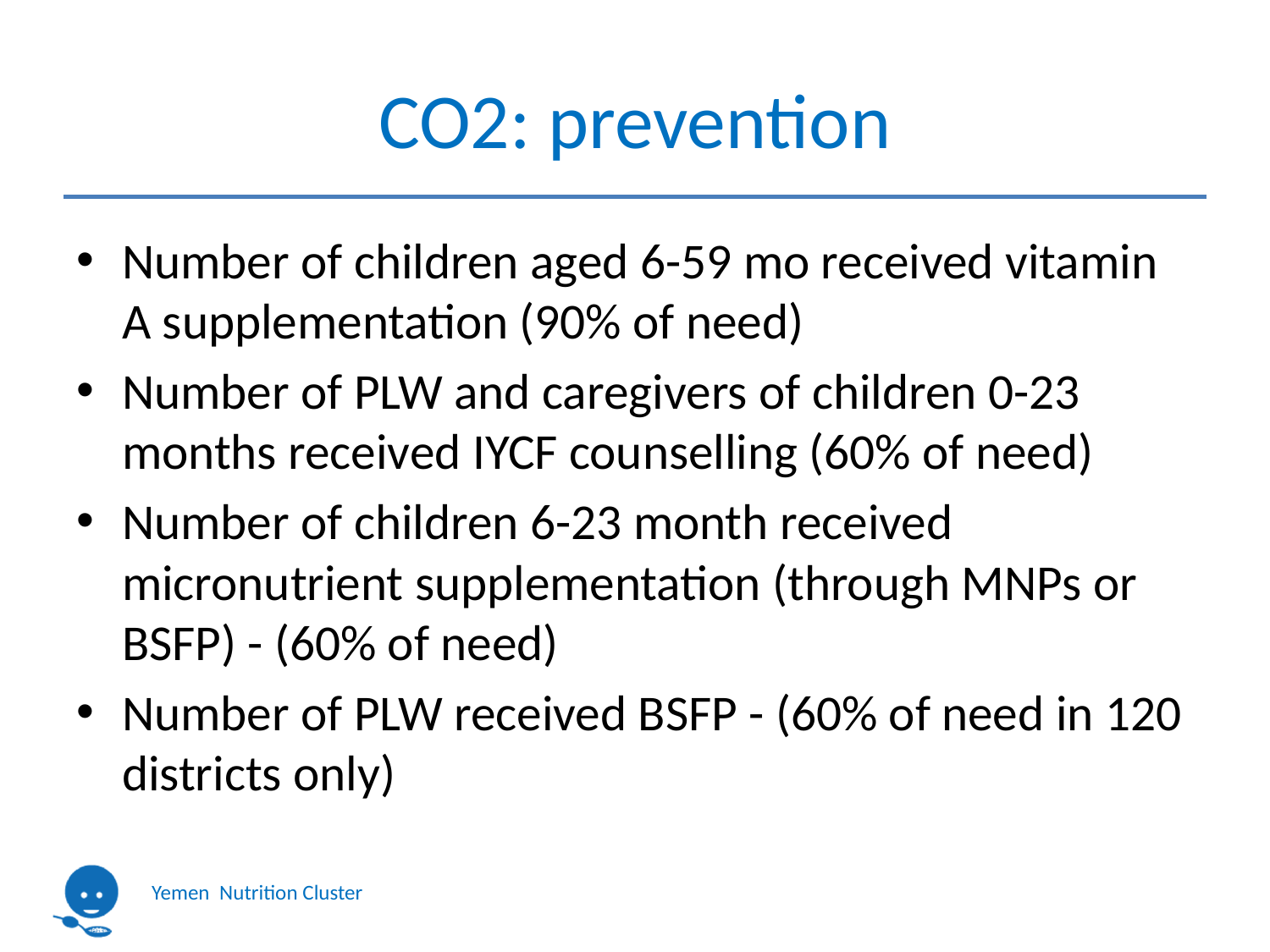

# CO2: prevention
Number of children aged 6-59 mo received vitamin A supplementation (90% of need)
Number of PLW and caregivers of children 0-23 months received IYCF counselling (60% of need)
Number of children 6-23 month received micronutrient supplementation (through MNPs or BSFP) - (60% of need)
Number of PLW received BSFP - (60% of need in 120 districts only)